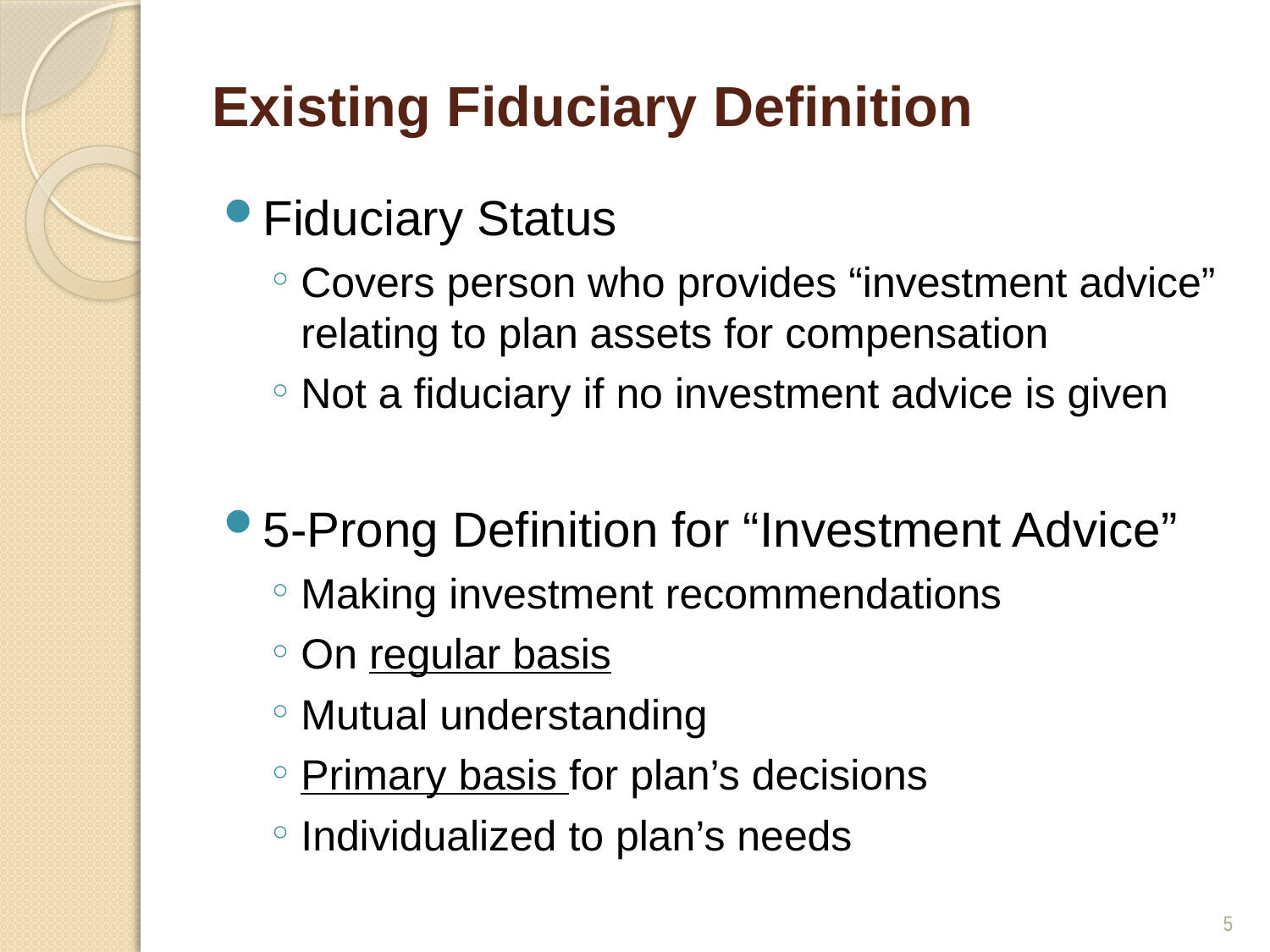

# Existing Fiduciary Definition
Fiduciary Status
Covers person who provides “investment advice” relating to plan assets for compensation
Not a fiduciary if no investment advice is given

5-Prong Definition for “Investment Advice”
Making investment recommendations
On regular basis
Mutual understanding
Primary basis for plan’s decisions
Individualized to plan’s needs

5